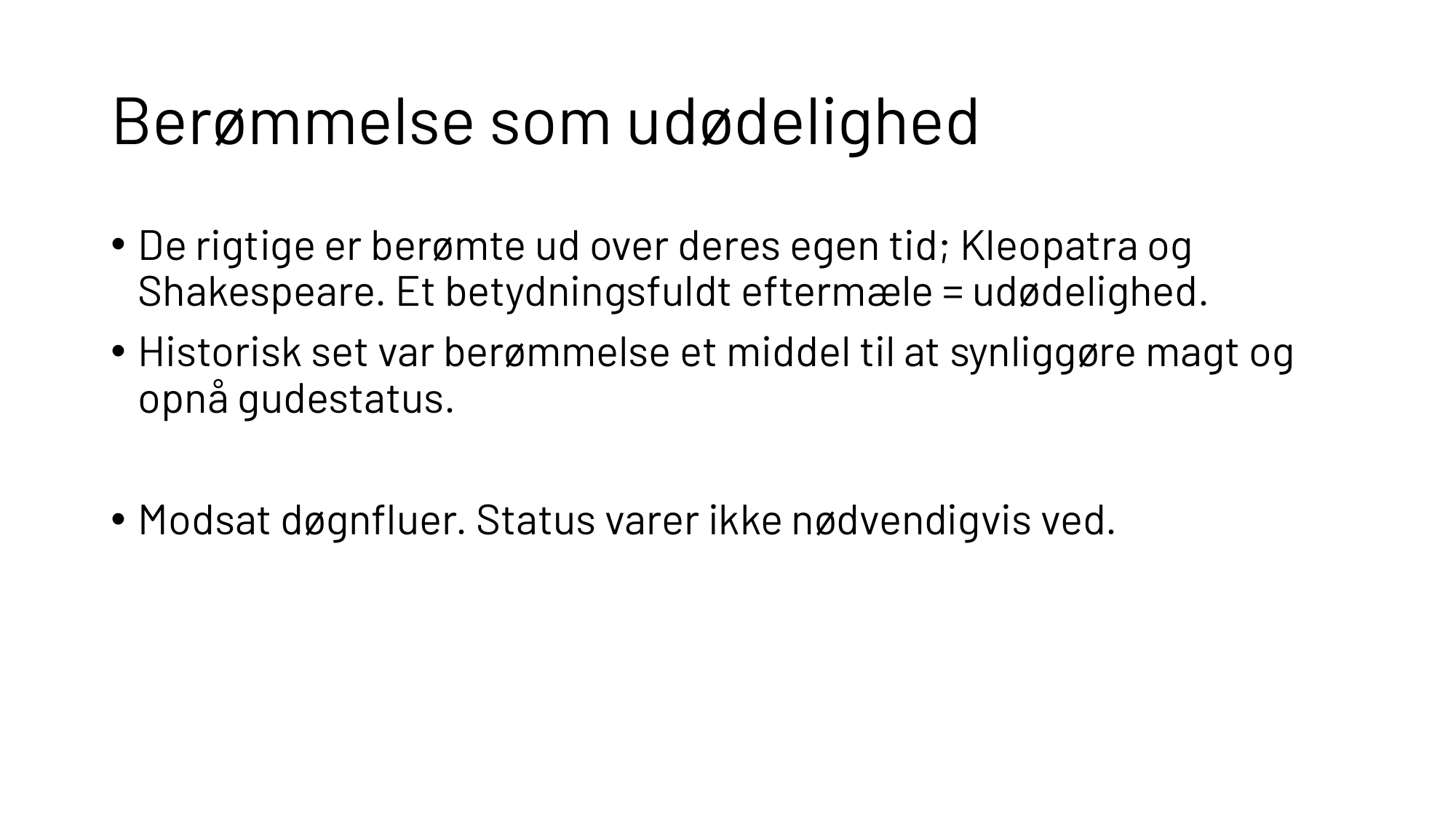

# Berømmelse som udødelighed
De rigtige er berømte ud over deres egen tid; Kleopatra og Shakespeare. Et betydningsfuldt eftermæle = udødelighed.
Historisk set var berømmelse et middel til at synliggøre magt og opnå gudestatus.

Modsat døgnfluer. Status varer ikke nødvendigvis ved.